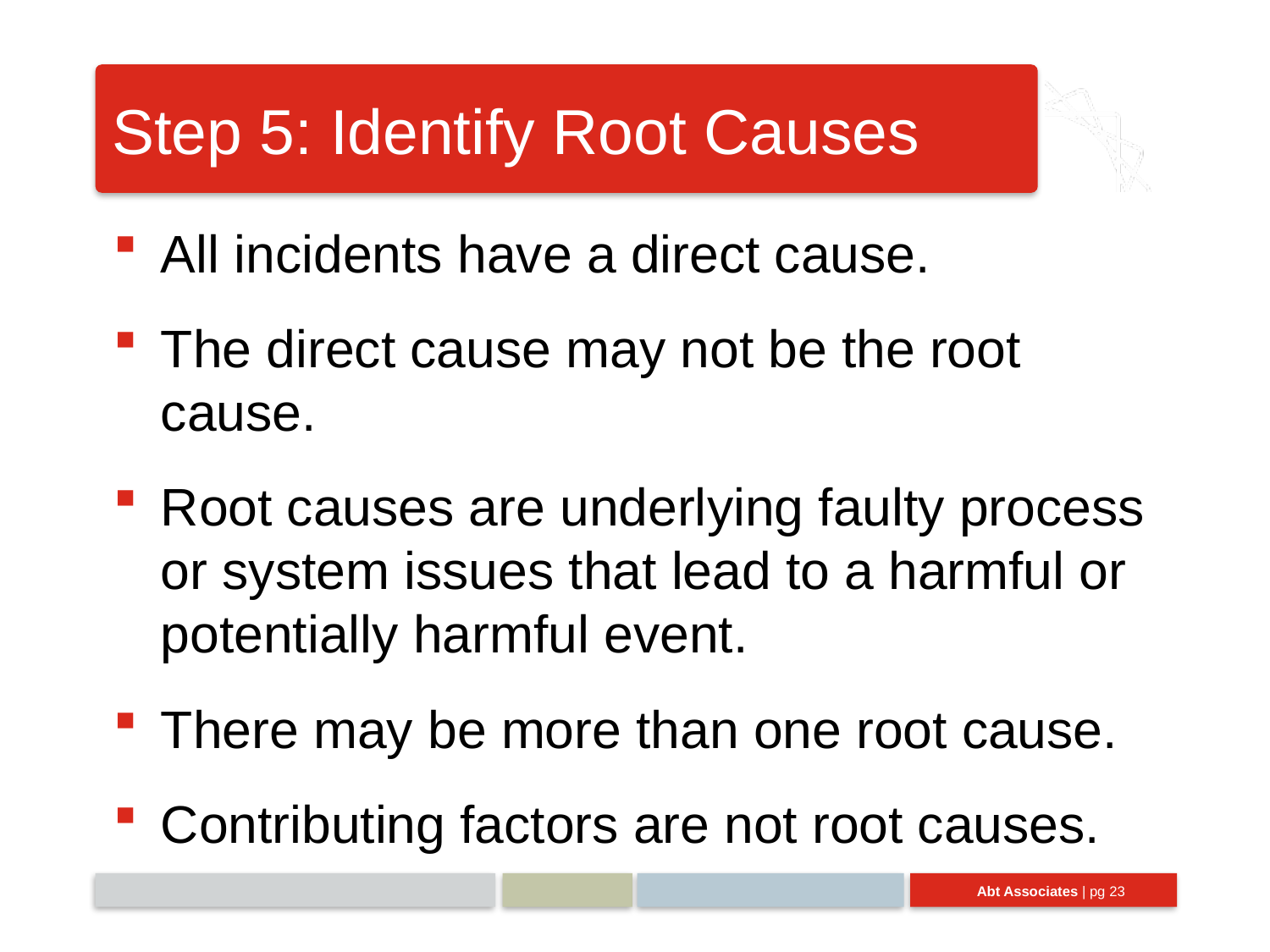

# Step 5: Identify Root Causes
All incidents have a direct cause.
The direct cause may not be the root cause.
Root causes are underlying faulty process or system issues that lead to a harmful or potentially harmful event.
There may be more than one root cause.
Contributing factors are not root causes.